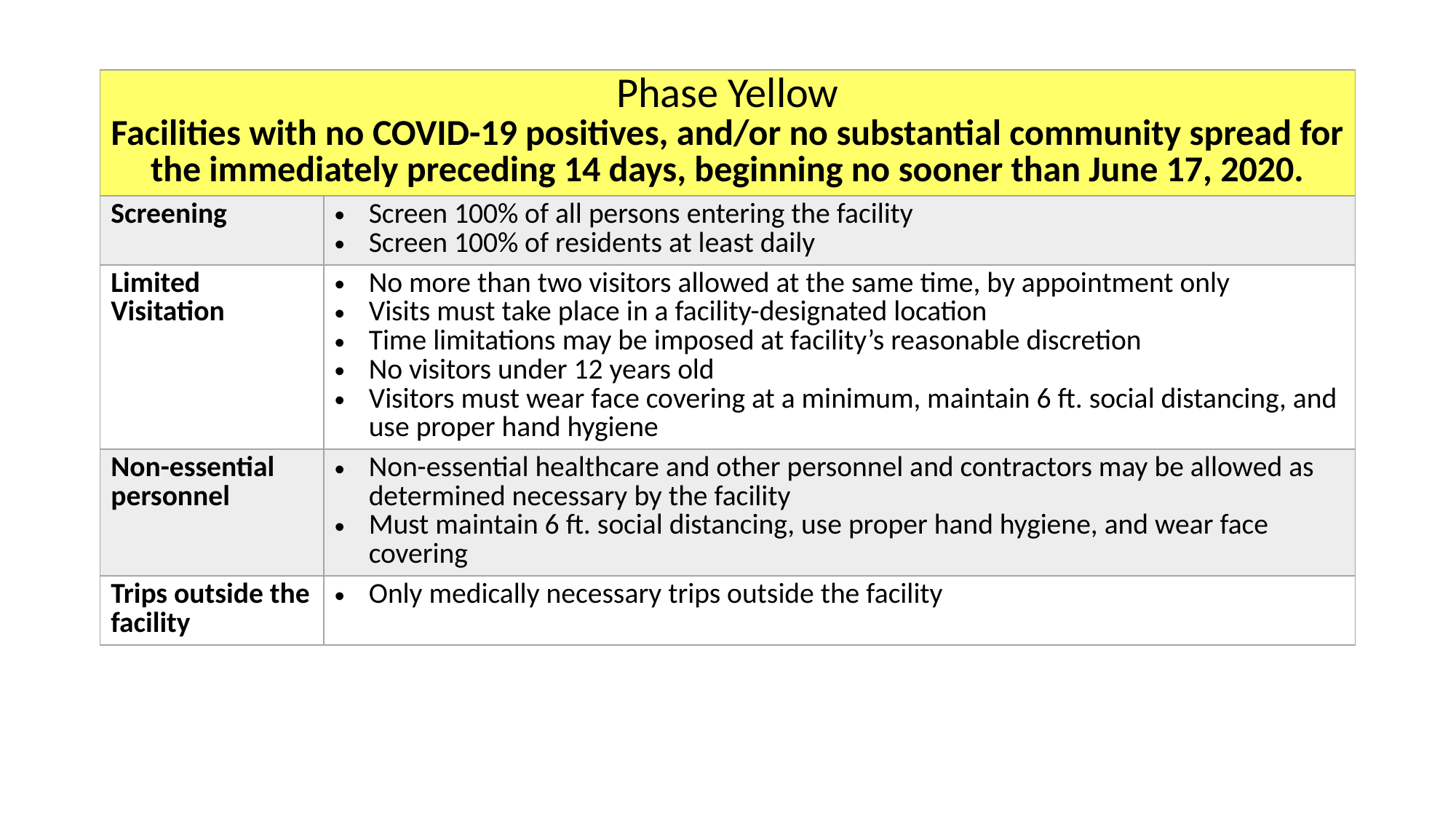

| Phase Yellow Facilities with no COVID-19 positives, and/or no substantial community spread for the immediately preceding 14 days, beginning no sooner than June 17, 2020. |  |
| --- | --- |
| Screening | Screen 100% of all persons entering the facility Screen 100% of residents at least daily |
| Limited Visitation | No more than two visitors allowed at the same time, by appointment only Visits must take place in a facility-designated location Time limitations may be imposed at facility’s reasonable discretion No visitors under 12 years old Visitors must wear face covering at a minimum, maintain 6 ft. social distancing, and use proper hand hygiene |
| Non-essential personnel | Non-essential healthcare and other personnel and contractors may be allowed as determined necessary by the facility Must maintain 6 ft. social distancing, use proper hand hygiene, and wear face covering |
| Trips outside the facility | Only medically necessary trips outside the facility |